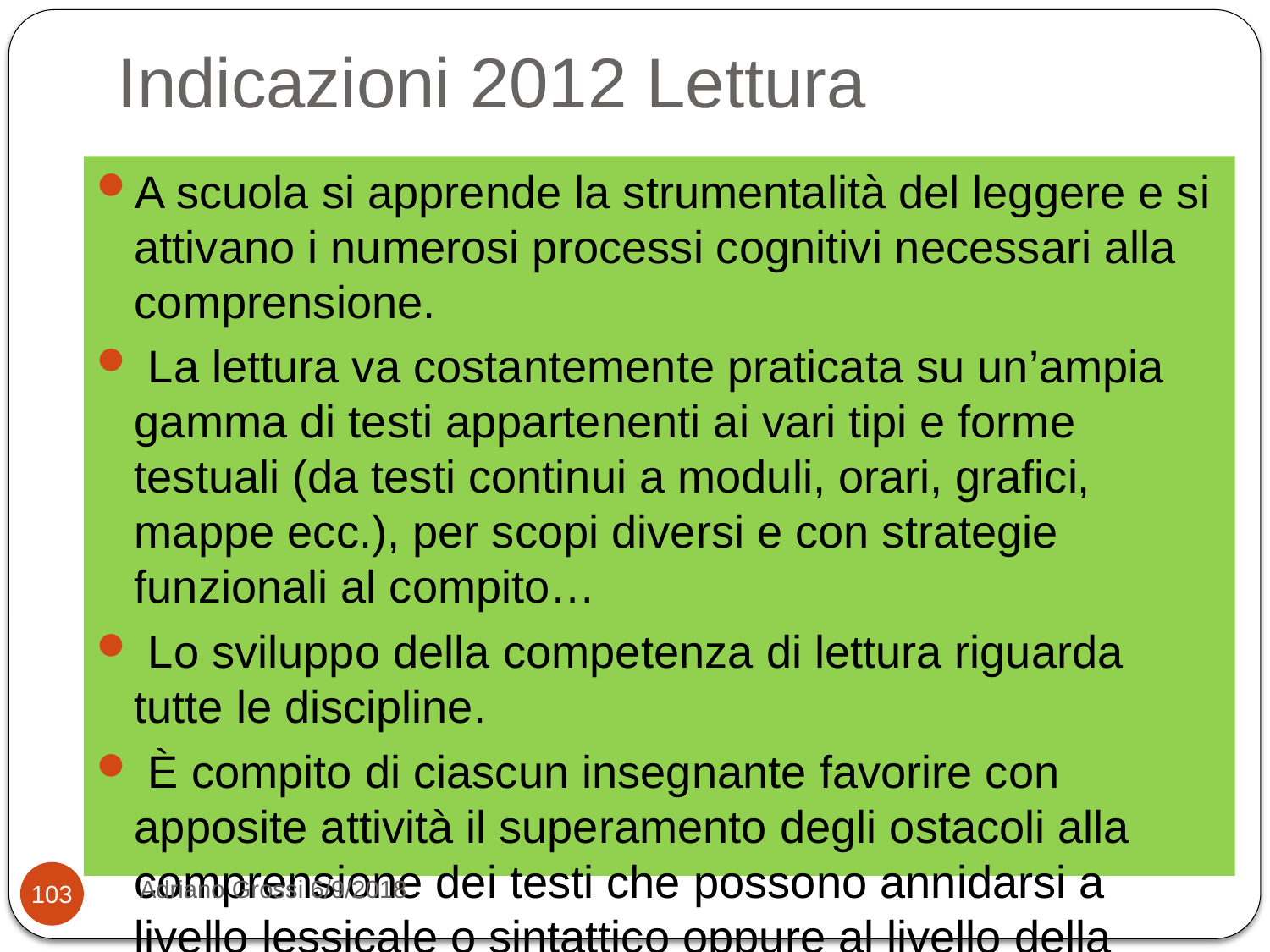

# Indicazioni 2012 Lettura
A scuola si apprende la strumentalità del leggere e si attivano i numerosi processi cognitivi necessari alla comprensione.
 La lettura va costantemente praticata su un’ampia gamma di testi appartenenti ai vari tipi e forme testuali (da testi continui a moduli, orari, grafici, mappe ecc.), per scopi diversi e con strategie funzionali al compito…
 Lo sviluppo della competenza di lettura riguarda tutte le discipline.
 È compito di ciascun insegnante favorire con apposite attività il superamento degli ostacoli alla comprensione dei testi che possono annidarsi a livello lessicale o sintattico oppure al livello della strutturazione logico-concettuale.
Adriano Grossi 6/9/2018
103